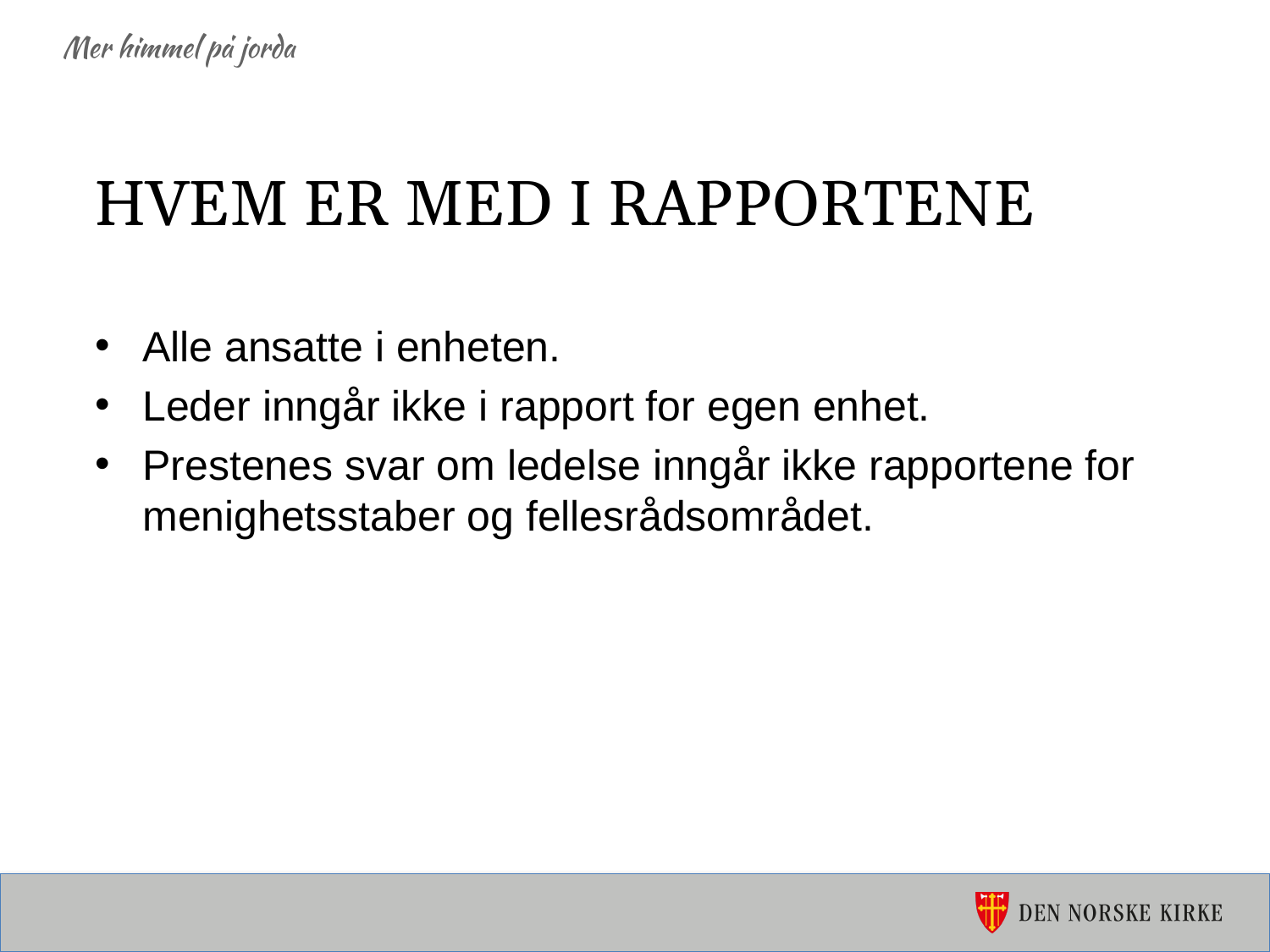

# Hvem er med i rapportene
Alle ansatte i enheten.
Leder inngår ikke i rapport for egen enhet.
Prestenes svar om ledelse inngår ikke rapportene for menighetsstaber og fellesrådsområdet.